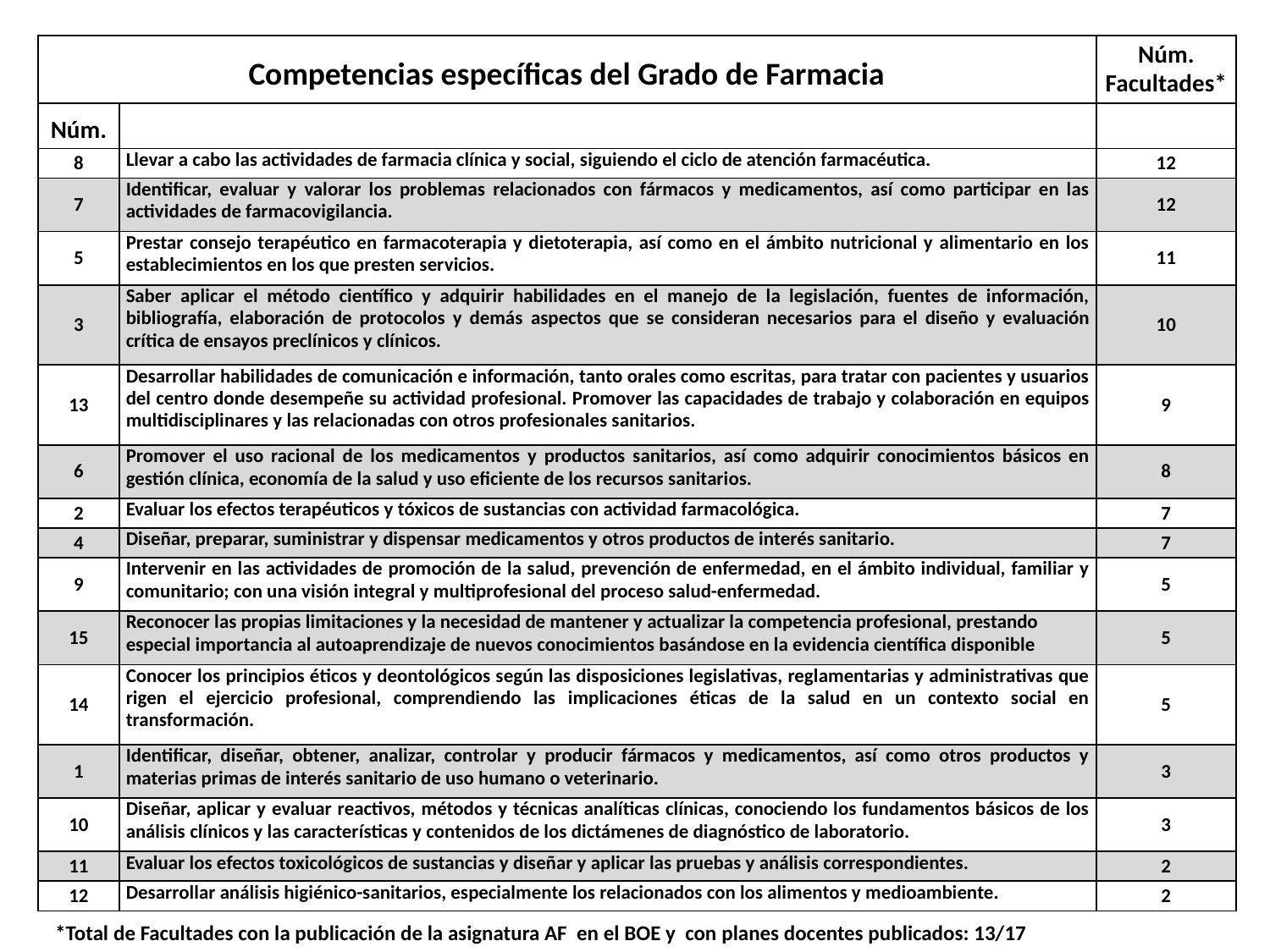

| Competencias específicas del Grado de Farmacia |  | Núm. Facultades\* |
| --- | --- | --- |
| Núm. |  |  |
| 8 | Llevar a cabo las actividades de farmacia clínica y social, siguiendo el ciclo de atención farmacéutica. | 12 |
| 7 | Identificar, evaluar y valorar los problemas relacionados con fármacos y medicamentos, así como participar en las actividades de farmacovigilancia. | 12 |
| 5 | Prestar consejo terapéutico en farmacoterapia y dietoterapia, así como en el ámbito nutricional y alimentario en los establecimientos en los que presten servicios. | 11 |
| 3 | Saber aplicar el método científico y adquirir habilidades en el manejo de la legislación, fuentes de información, bibliografía, elaboración de protocolos y demás aspectos que se consideran necesarios para el diseño y evaluación crítica de ensayos preclínicos y clínicos. | 10 |
| 13 | Desarrollar habilidades de comunicación e información, tanto orales como escritas, para tratar con pacientes y usuarios del centro donde desempeñe su actividad profesional. Promover las capacidades de trabajo y colaboración en equipos multidisciplinares y las relacionadas con otros profesionales sanitarios. | 9 |
| 6 | Promover el uso racional de los medicamentos y productos sanitarios, así como adquirir conocimientos básicos en gestión clínica, economía de la salud y uso eficiente de los recursos sanitarios. | 8 |
| 2 | Evaluar los efectos terapéuticos y tóxicos de sustancias con actividad farmacológica. | 7 |
| 4 | Diseñar, preparar, suministrar y dispensar medicamentos y otros productos de interés sanitario. | 7 |
| 9 | Intervenir en las actividades de promoción de la salud, prevención de enfermedad, en el ámbito individual, familiar y comunitario; con una visión integral y multiprofesional del proceso salud-enfermedad. | 5 |
| 15 | Reconocer las propias limitaciones y la necesidad de mantener y actualizar la competencia profesional, prestando especial importancia al autoaprendizaje de nuevos conocimientos basándose en la evidencia científica disponible | 5 |
| 14 | Conocer los principios éticos y deontológicos según las disposiciones legislativas, reglamentarias y administrativas que rigen el ejercicio profesional, comprendiendo las implicaciones éticas de la salud en un contexto social en transformación. | 5 |
| 1 | Identificar, diseñar, obtener, analizar, controlar y producir fármacos y medicamentos, así como otros productos y materias primas de interés sanitario de uso humano o veterinario. | 3 |
| 10 | Diseñar, aplicar y evaluar reactivos, métodos y técnicas analíticas clínicas, conociendo los fundamentos básicos de los análisis clínicos y las características y contenidos de los dictámenes de diagnóstico de laboratorio. | 3 |
| 11 | Evaluar los efectos toxicológicos de sustancias y diseñar y aplicar las pruebas y análisis correspondientes. | 2 |
| 12 | Desarrollar análisis higiénico-sanitarios, especialmente los relacionados con los alimentos y medioambiente. | 2 |
*Total de Facultades con la publicación de la asignatura AF  en el BOE y  con planes docentes publicados: 13/17